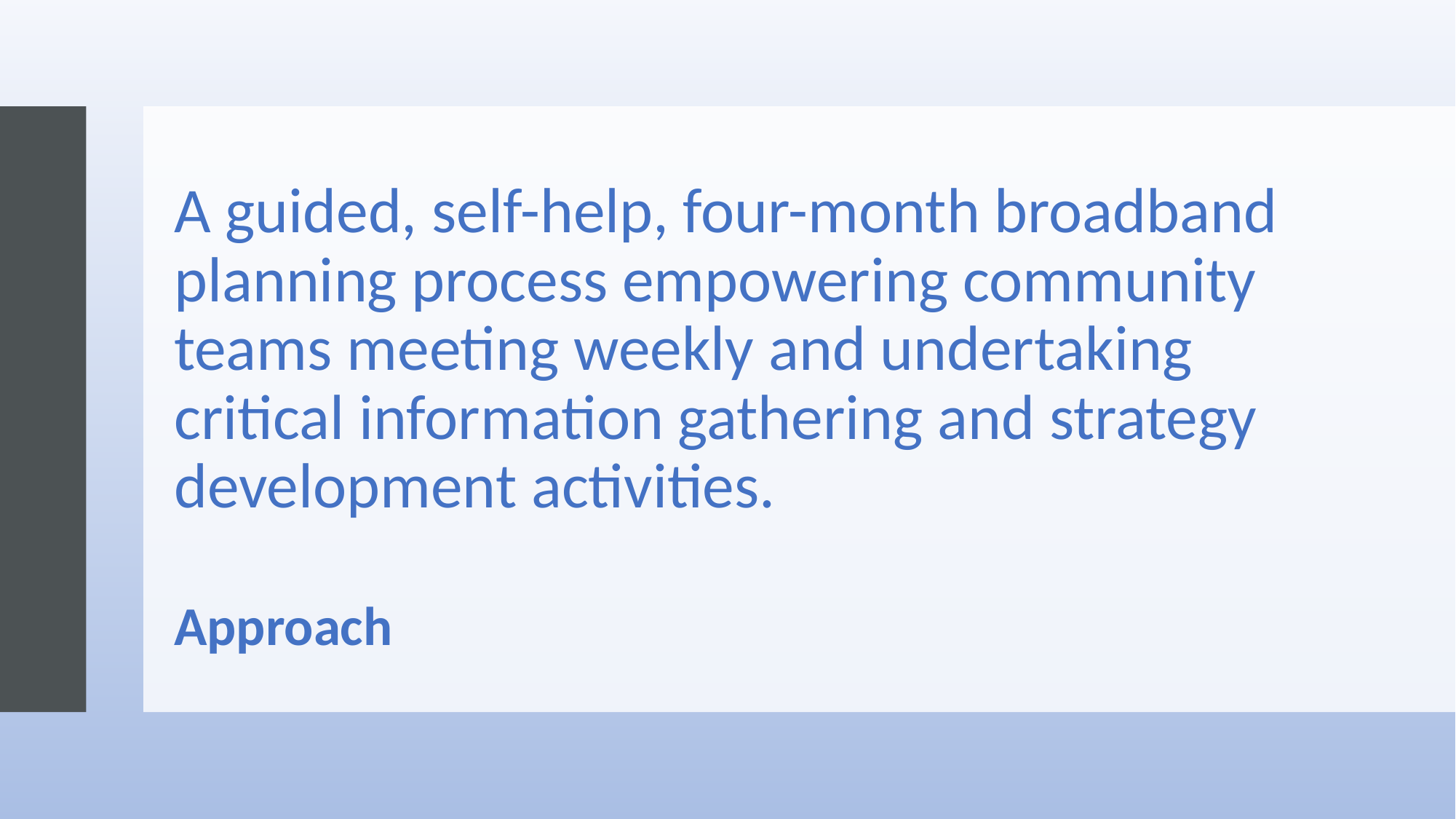

# A guided, self-help, four-month broadband planning process empowering community teams meeting weekly and undertaking critical information gathering and strategy development activities.
Approach